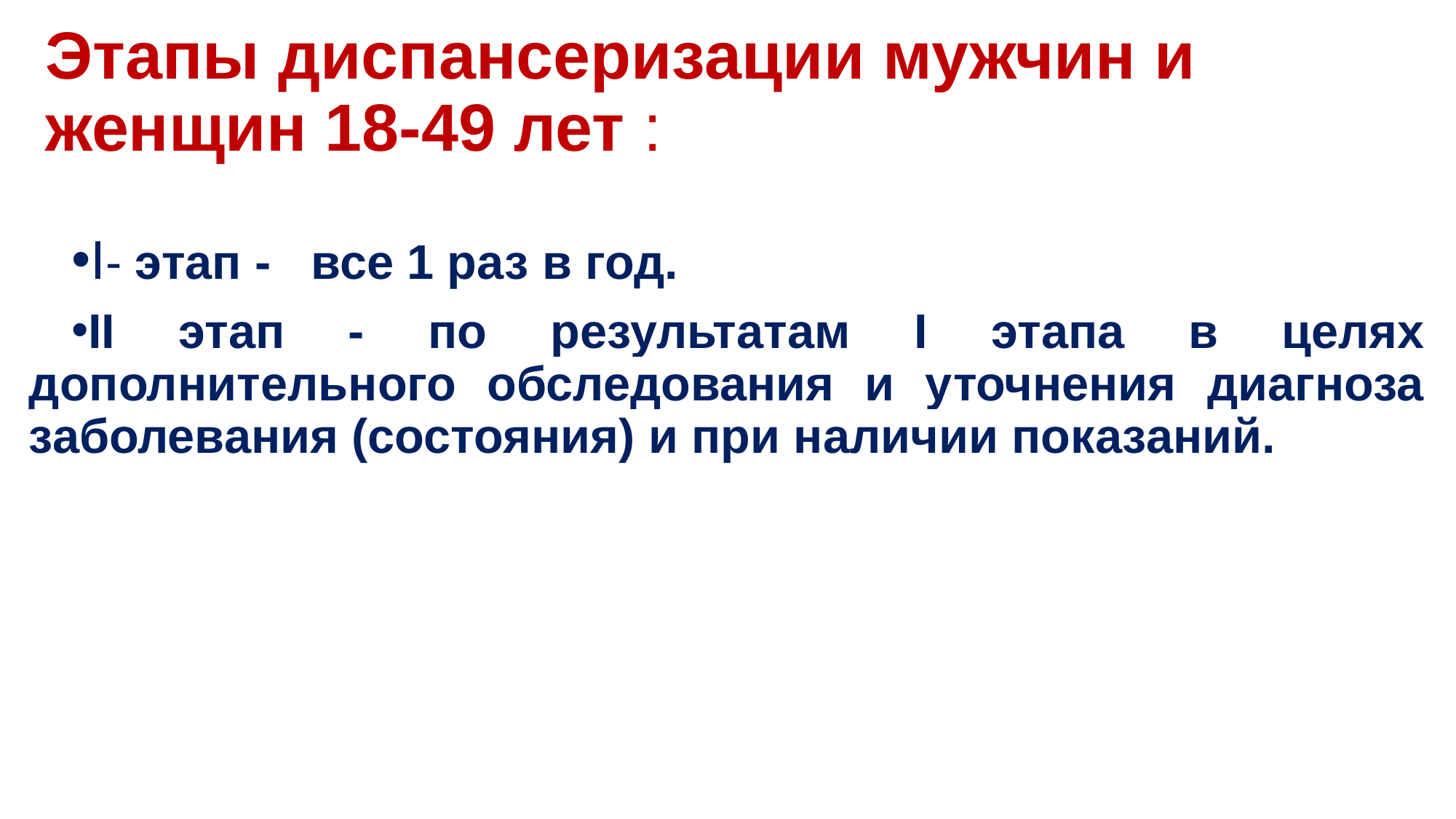

# Этапы диспансеризации мужчин и женщин 18-49 лет :
I- этап -   все 1 раз в год.
II этап - по результатам I этапа в целях дополнительного обследования и уточнения диагноза заболевания (состояния) и при наличии показаний.